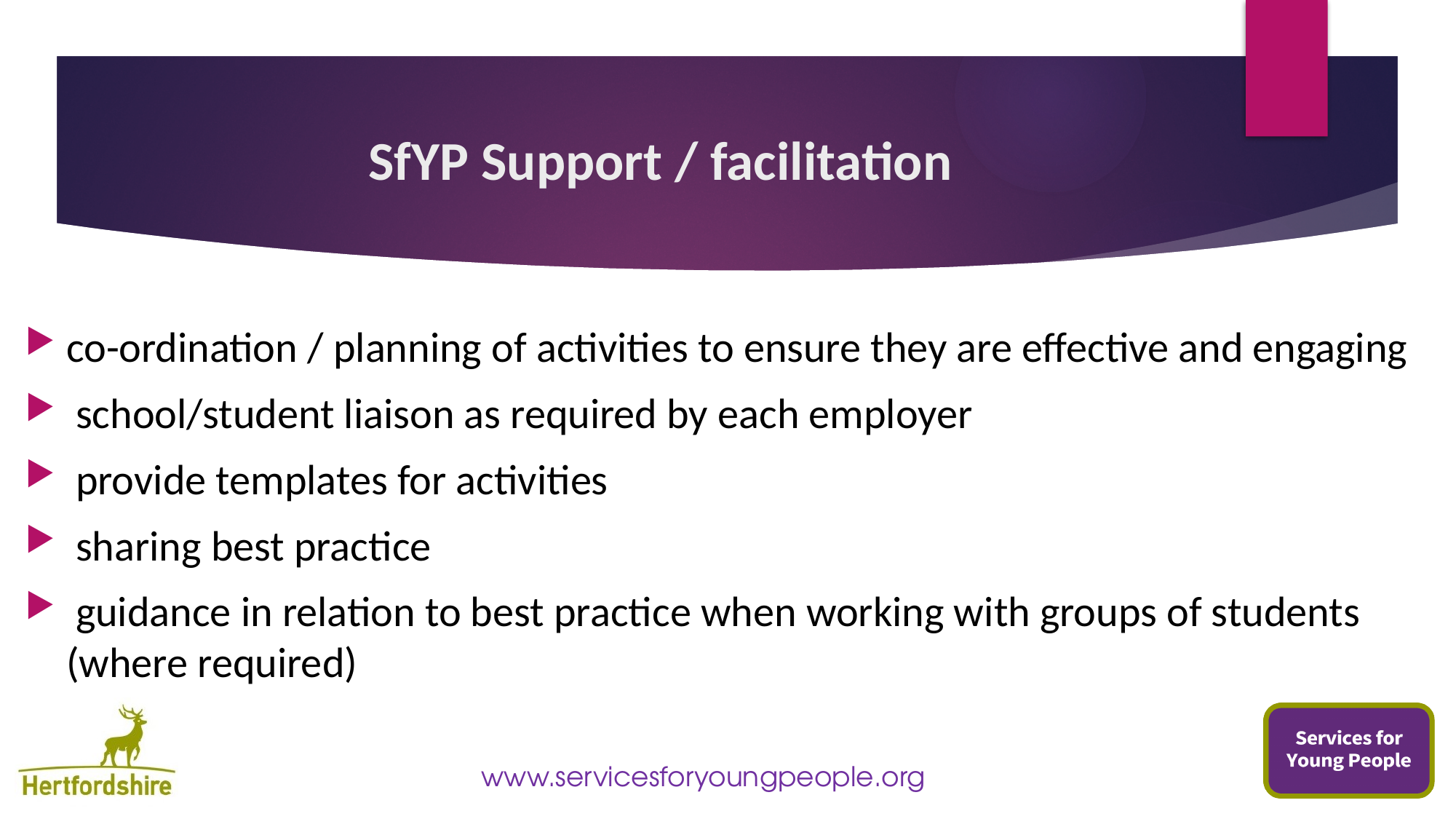

# SfYP Support / facilitation

co-ordination / planning of activities to ensure they are effective and engaging
 school/student liaison as required by each employer
 provide templates for activities
 sharing best practice
 guidance in relation to best practice when working with groups of students (where required)